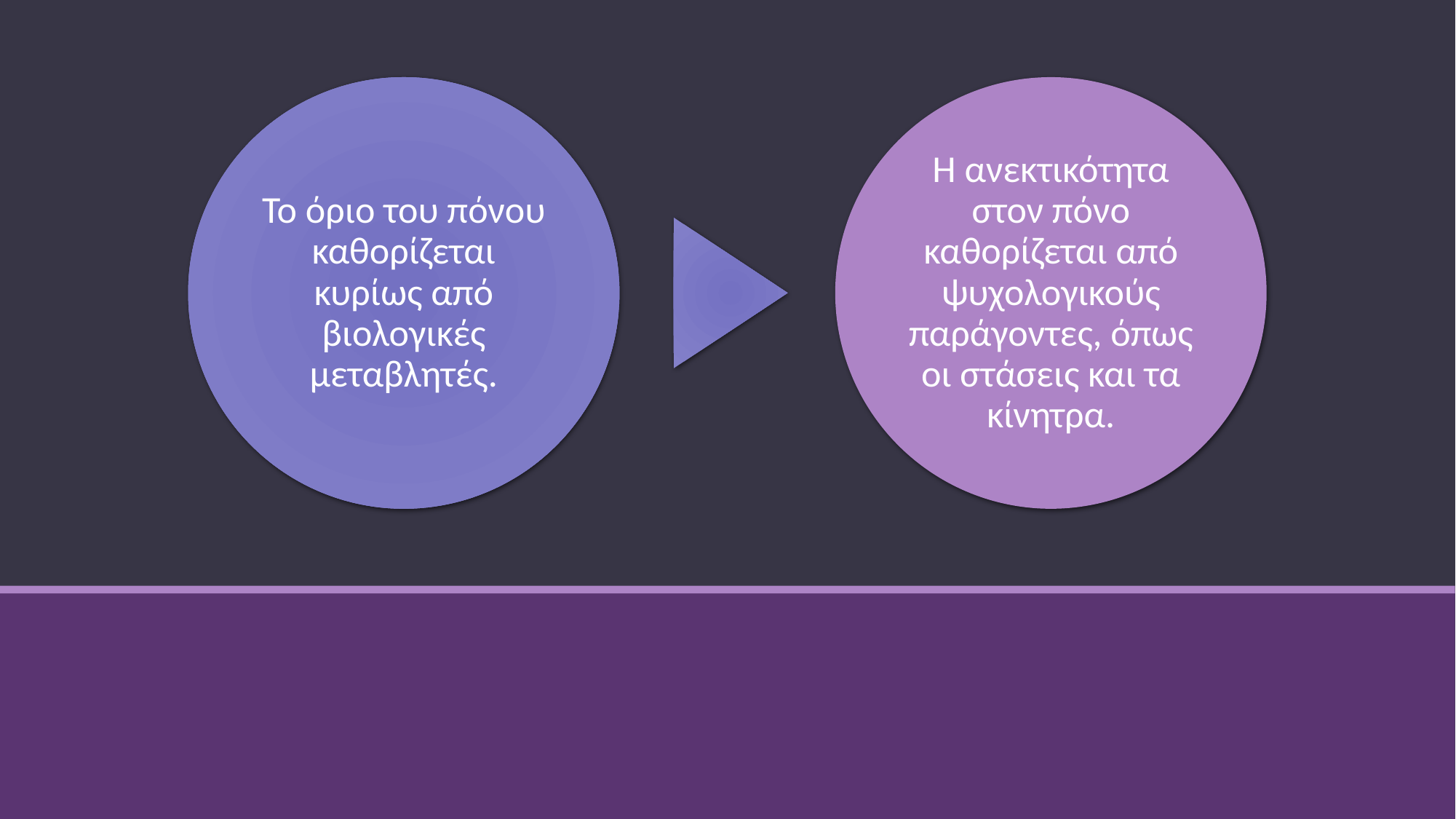

Το όριο του πόνου καθορίζεται κυρίως από βιολογικές μεταβλητές.
Η ανεκτικότητα στον πόνο καθορίζεται από ψυχολογικούς παράγοντες, όπως οι στάσεις και τα κίνητρα.